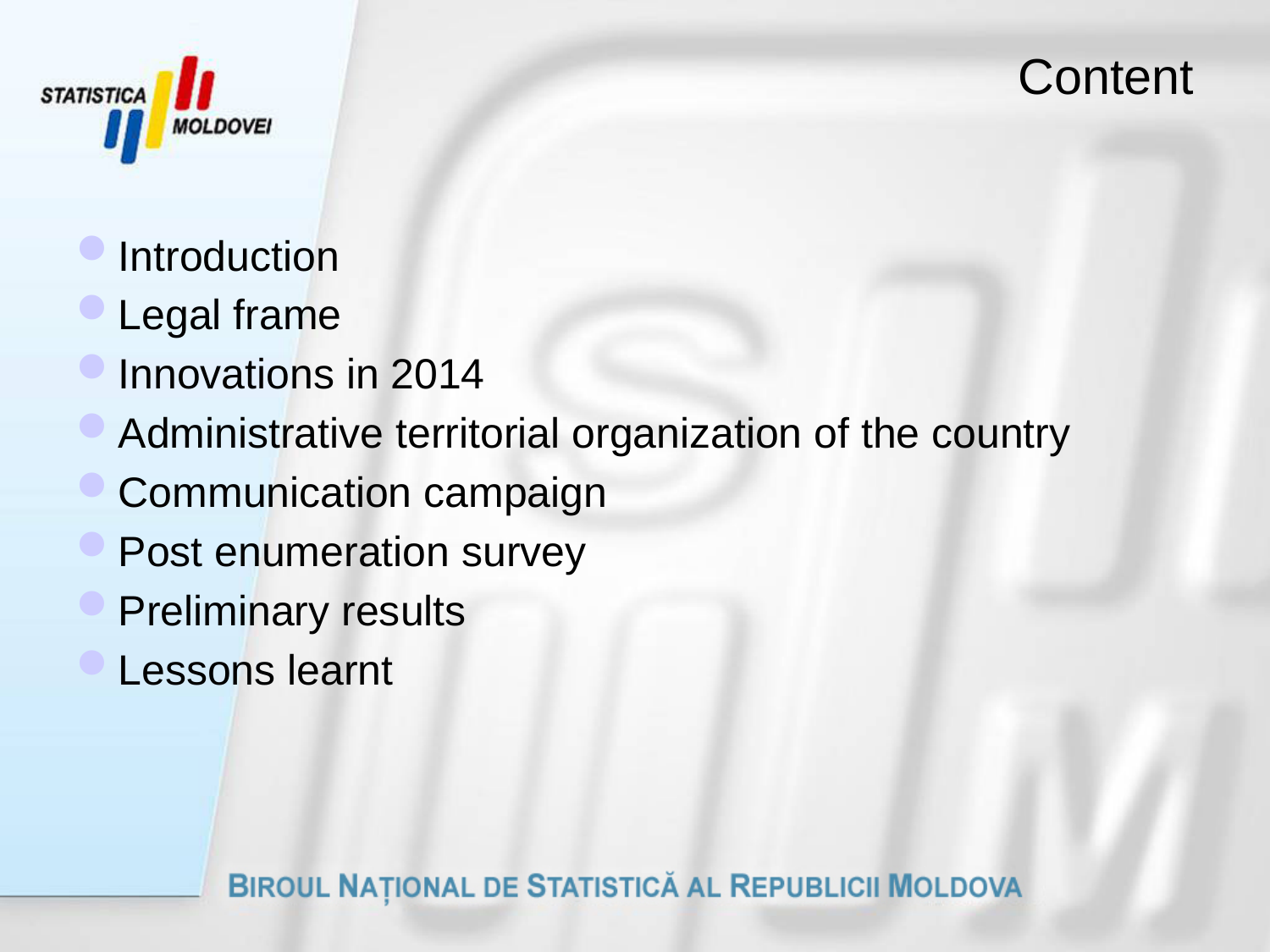

# Content
Introduction
Legal frame
Innovations in 2014
Administrative territorial organization of the country
Communication campaign
Post enumeration survey
Preliminary results
Lessons learnt